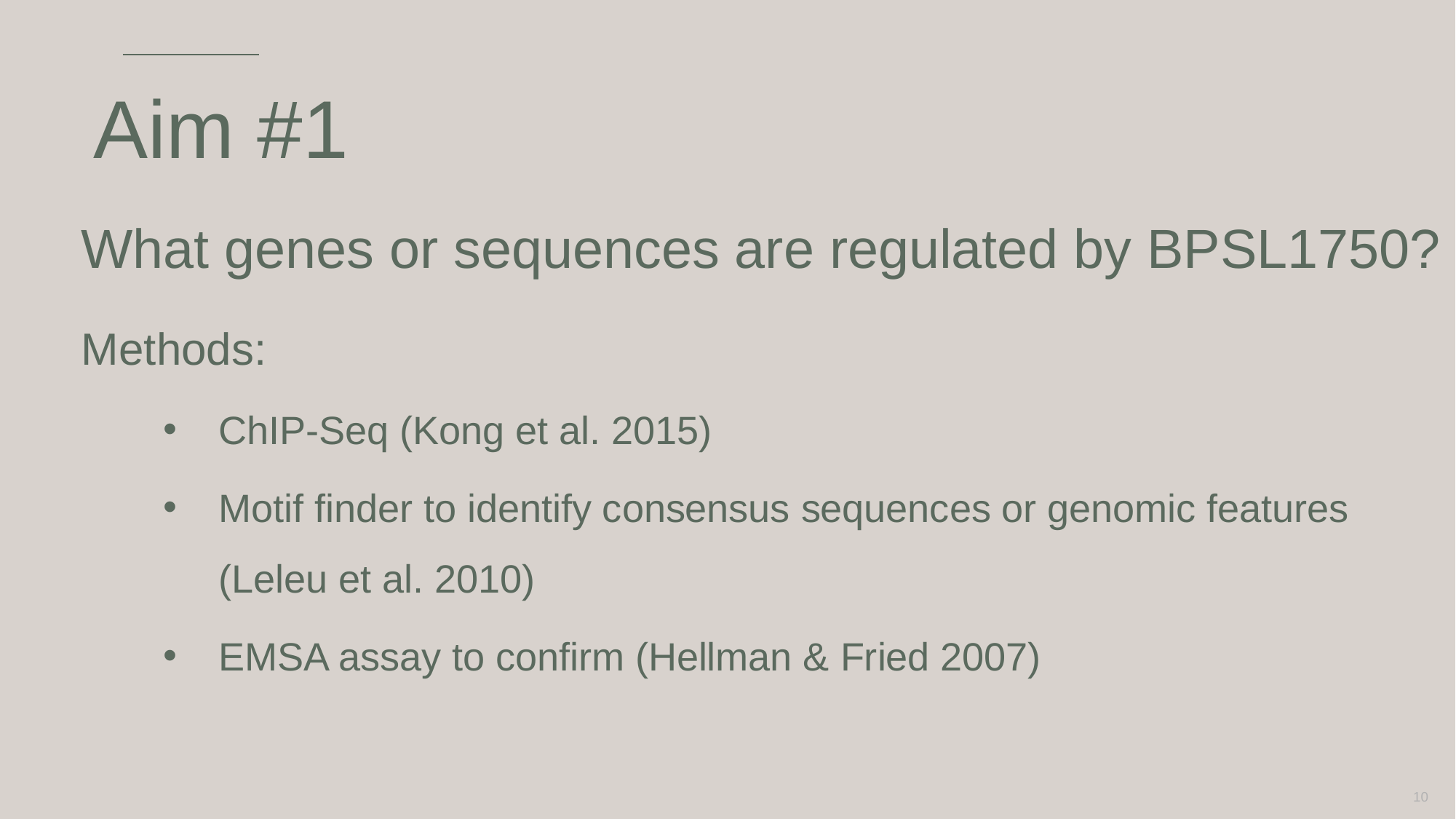

# Aim #1
What genes or sequences are regulated by BPSL1750?
Methods:
ChIP-Seq (Kong et al. 2015)
Motif finder to identify consensus sequences or genomic features (Leleu et al. 2010)
EMSA assay to confirm (Hellman & Fried 2007)
10